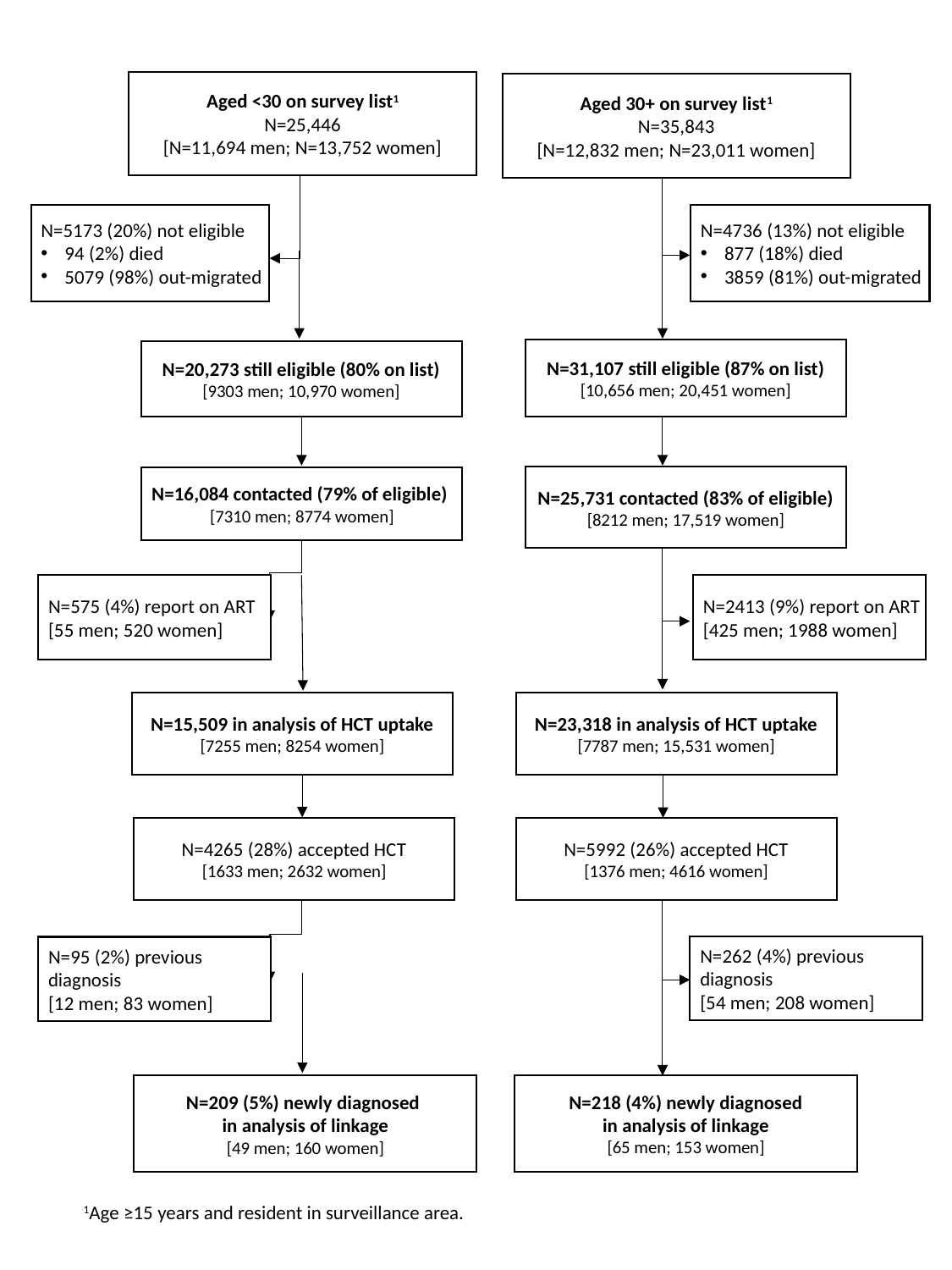

Aged <30 on survey list1
N=25,446
[N=11,694 men; N=13,752 women]
Aged 30+ on survey list1
N=35,843
[N=12,832 men; N=23,011 women]
N=5173 (20%) not eligible
94 (2%) died
5079 (98%) out-migrated
N=4736 (13%) not eligible
877 (18%) died
3859 (81%) out-migrated

N=31,107 still eligible (87% on list)
[10,656 men; 20,451 women]

N=20,273 still eligible (80% on list)
[9303 men; 10,970 women]

N=25,731 contacted (83% of eligible)
[8212 men; 17,519 women]

N=16,084 contacted (79% of eligible)
[7310 men; 8774 women]

N=575 (4%) report on ART
[55 men; 520 women]
N=2413 (9%) report on ART
[425 men; 1988 women]

N=15,509 in analysis of HCT uptake
[7255 men; 8254 women]

N=23,318 in analysis of HCT uptake
[7787 men; 15,531 women]

N=4265 (28%) accepted HCT
[1633 men; 2632 women]

N=5992 (26%) accepted HCT
[1376 men; 4616 women]

N=262 (4%) previous diagnosis
[54 men; 208 women]
N=95 (2%) previous diagnosis
[12 men; 83 women]

N=218 (4%) newly diagnosed
in analysis of linkage
[65 men; 153 women]

N=209 (5%) newly diagnosed
in analysis of linkage
[49 men; 160 women]

1Age ≥15 years and resident in surveillance area.